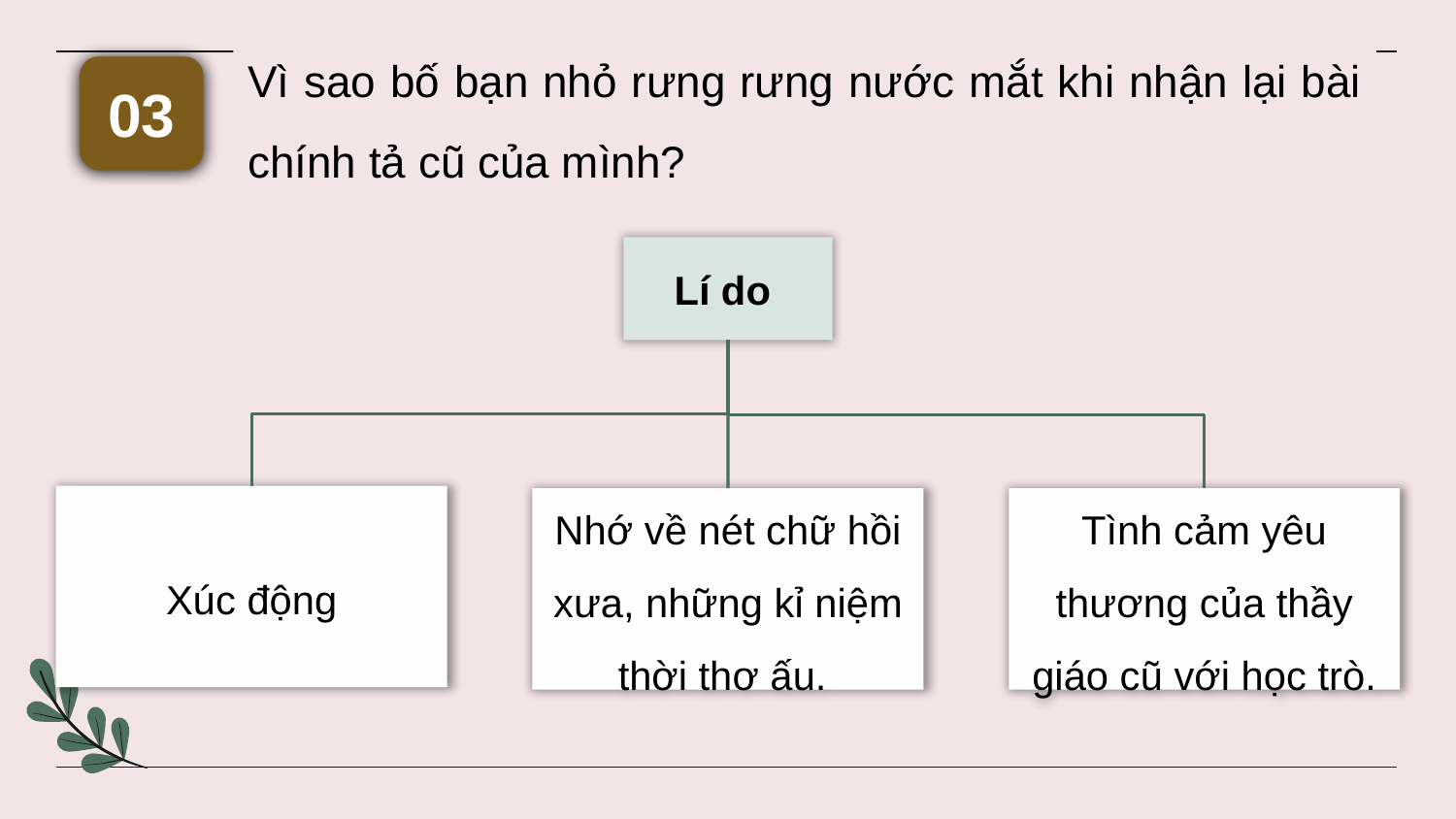

Vì sao bố bạn nhỏ rưng rưng nước mắt khi nhận lại bài chính tả cũ của mình?
03
Lí do
Xúc động
Nhớ về nét chữ hồi xưa, những kỉ niệm thời thơ ấu.
Tình cảm yêu thương của thầy giáo cũ với học trò.